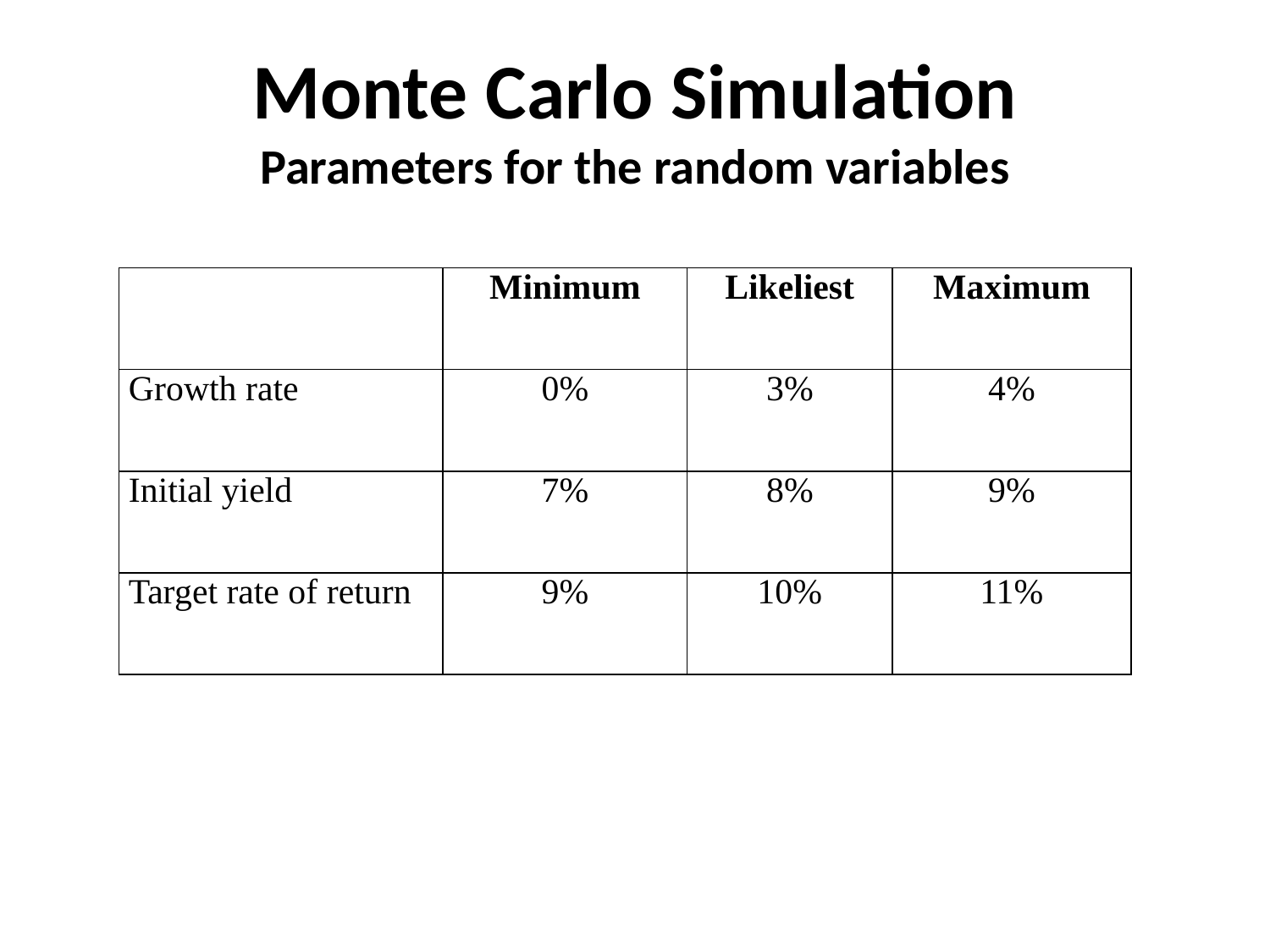

# Monte Carlo Simulation Parameters for the random variables
|  | Minimum | Likeliest | Maximum |
| --- | --- | --- | --- |
| Growth rate | 0% | 3% | 4% |
| Initial yield | 7% | 8% | 9% |
| Target rate of return | 9% | 10% | 11% |